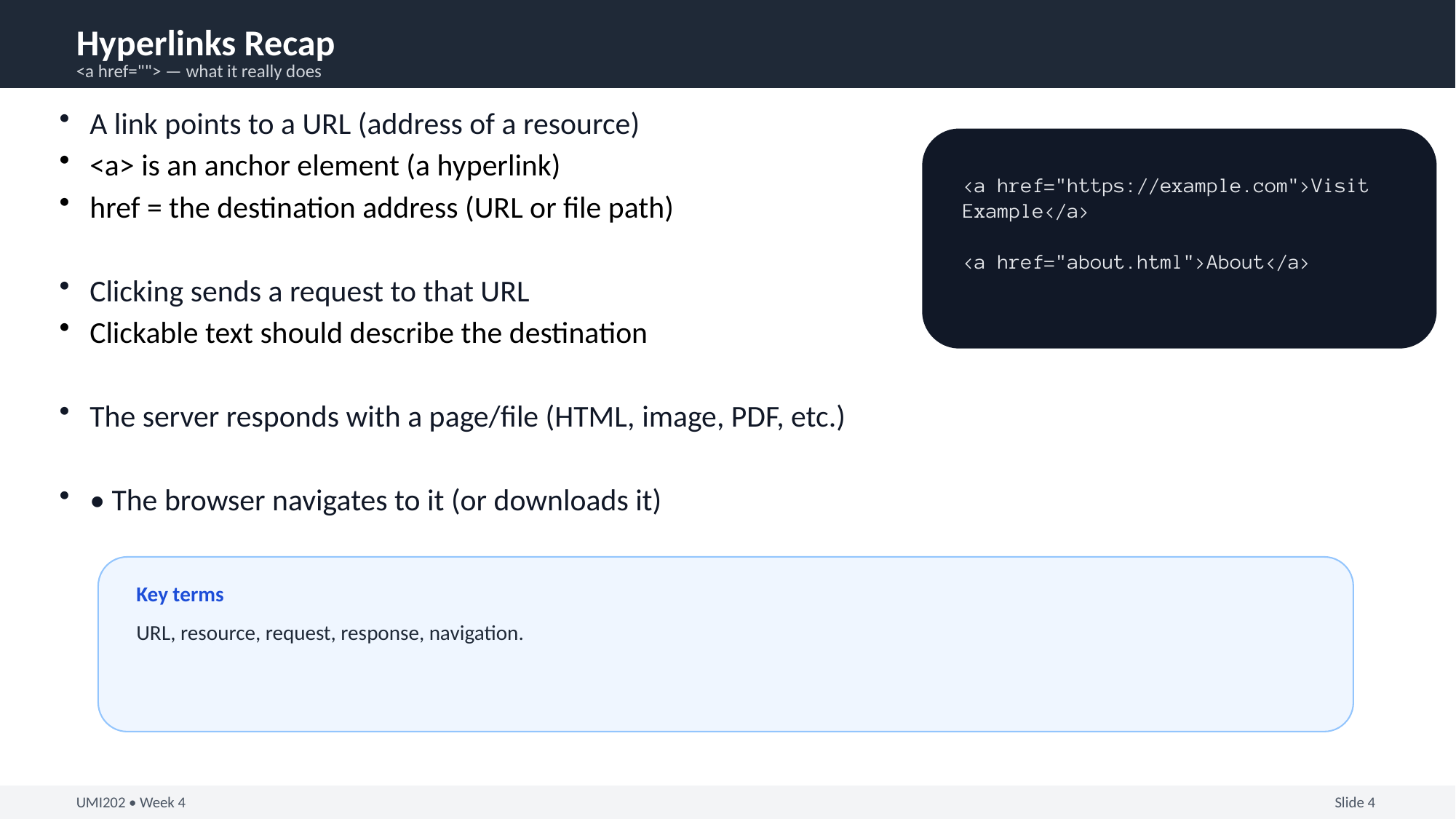

Hyperlinks Recap
<a href=""> — what it really does
A link points to a URL (address of a resource)
<a> is an anchor element (a hyperlink)
href = the destination address (URL or file path)

Clicking sends a request to that URL
Clickable text should describe the destination

The server responds with a page/file (HTML, image, PDF, etc.)

• The browser navigates to it (or downloads it)

<a href="https://example.com">Visit Example</a>

<a href="about.html">About</a>

Key terms
URL, resource, request, response, navigation.

UMI202 • Week 4
Slide 4